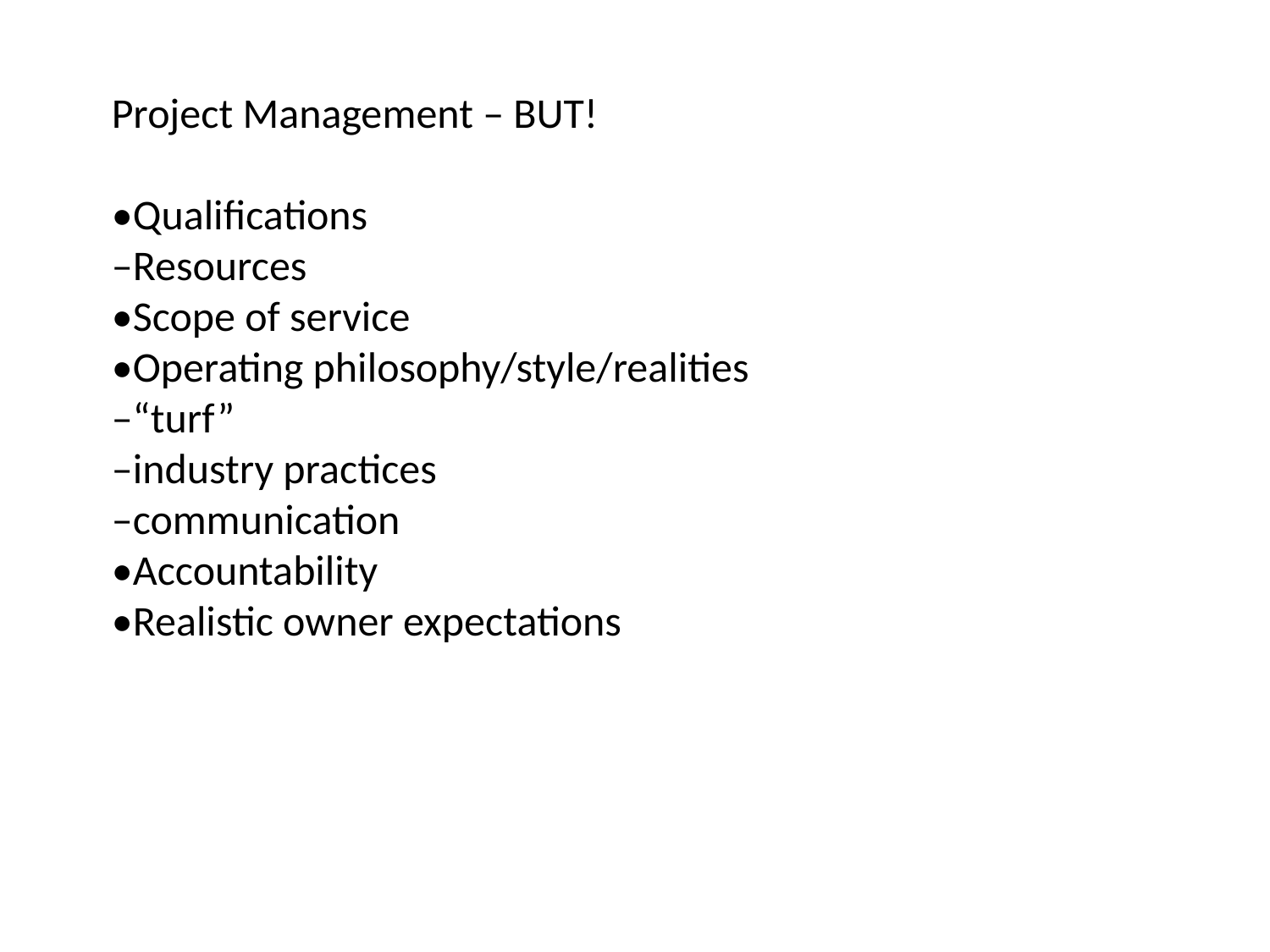

Project Management – BUT!

•Qualifications
–Resources
•Scope of service
•Operating philosophy/style/realities
–“turf”
–industry practices
–communication
•Accountability
•Realistic owner expectations